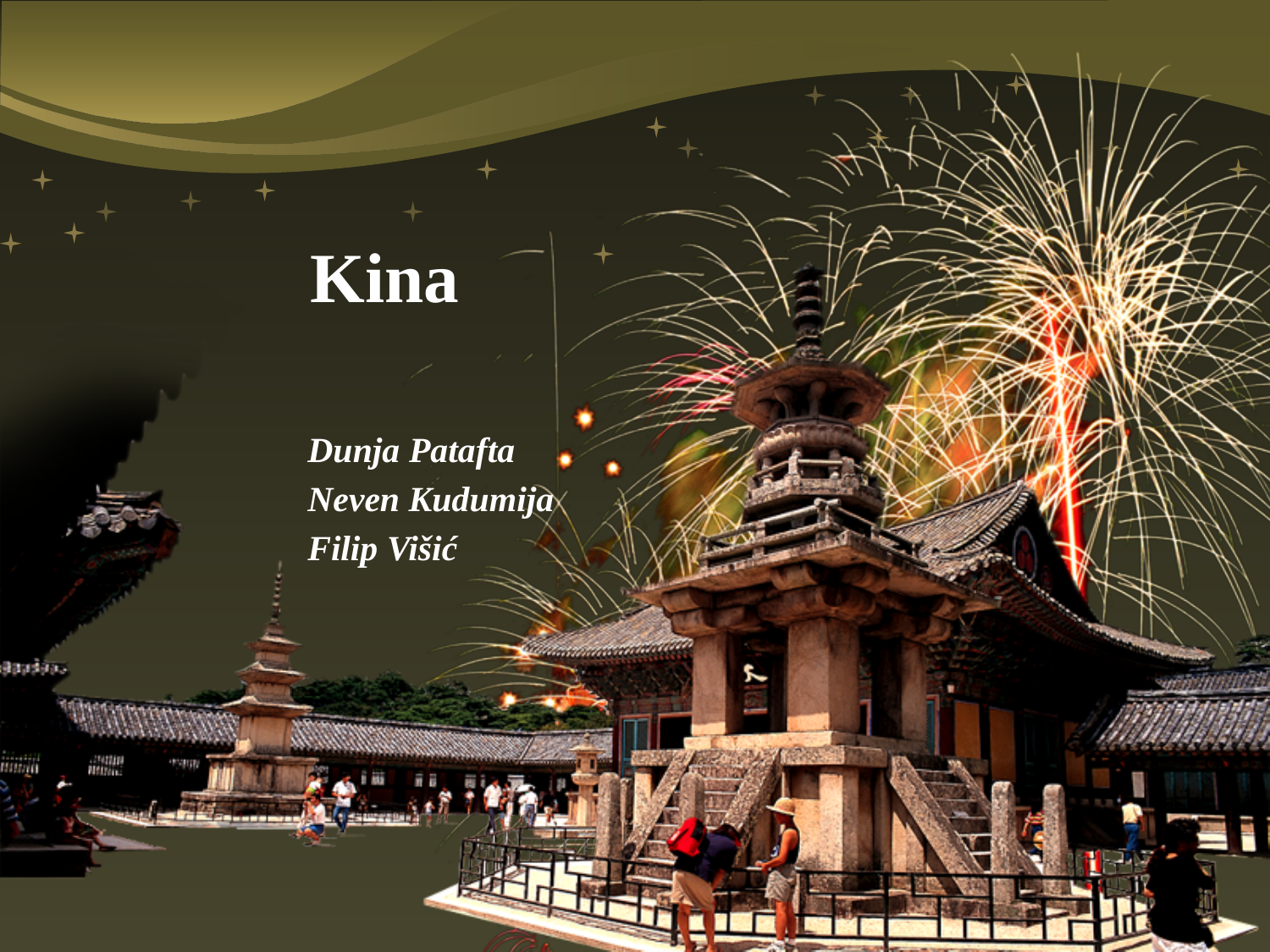

# Kina
Dunja Patafta
Neven Kudumija
Filip Višić